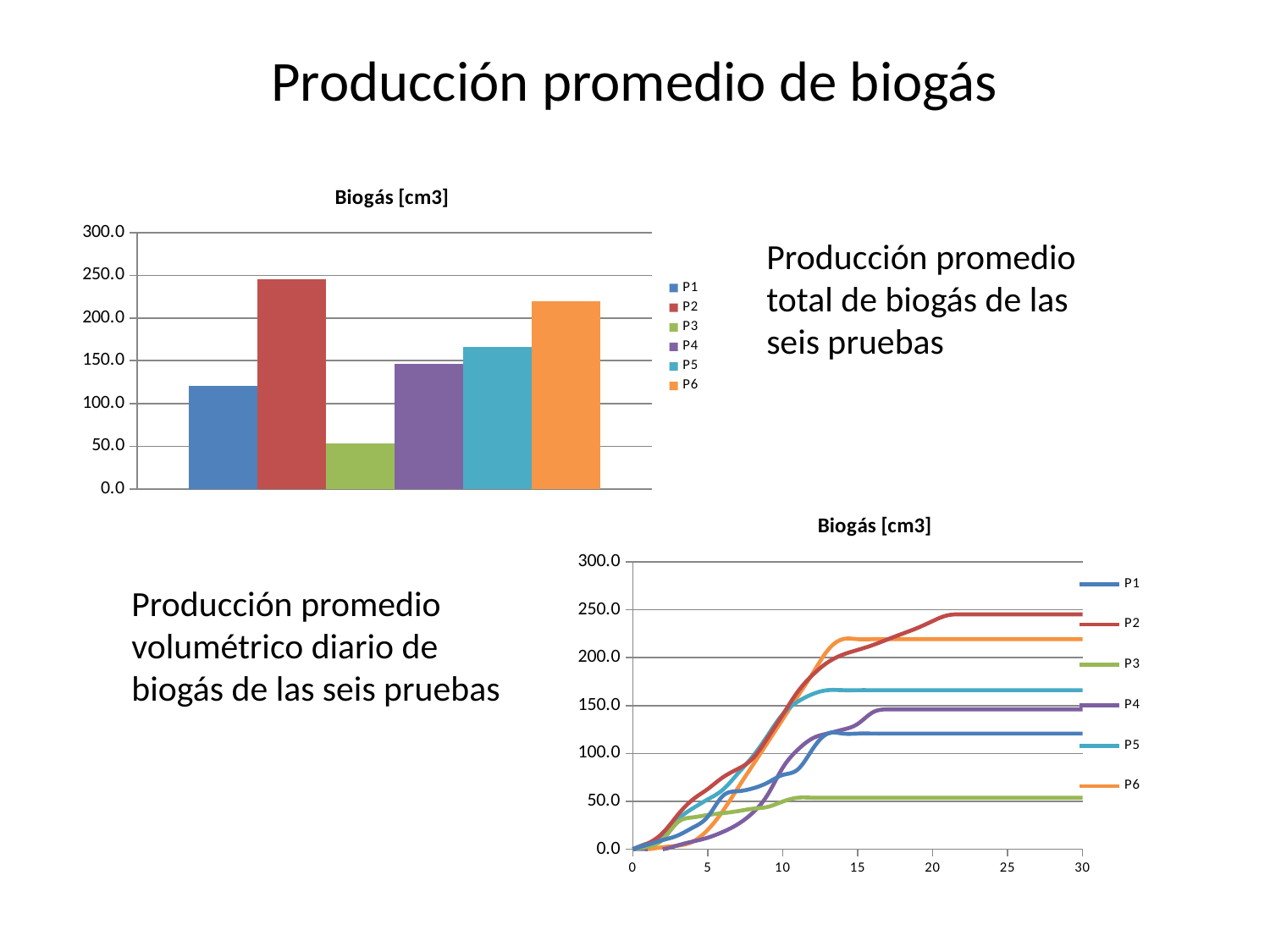

# Producción promedio de biogás

### Chart: Biogás [cm3]

| Category | P1 | P2 | P3 | P4 | P5 | P6 |
|---|---|---|---|---|---|---|
Producción promedio total de biogás de las seis pruebas

### Chart: Biogás [cm3]

| Category | P1 | P2 | P3 | P4 | P5 | P6 |
|---|---|---|---|---|---|---|
Producción promedio volumétrico diario de biogás de las seis pruebas